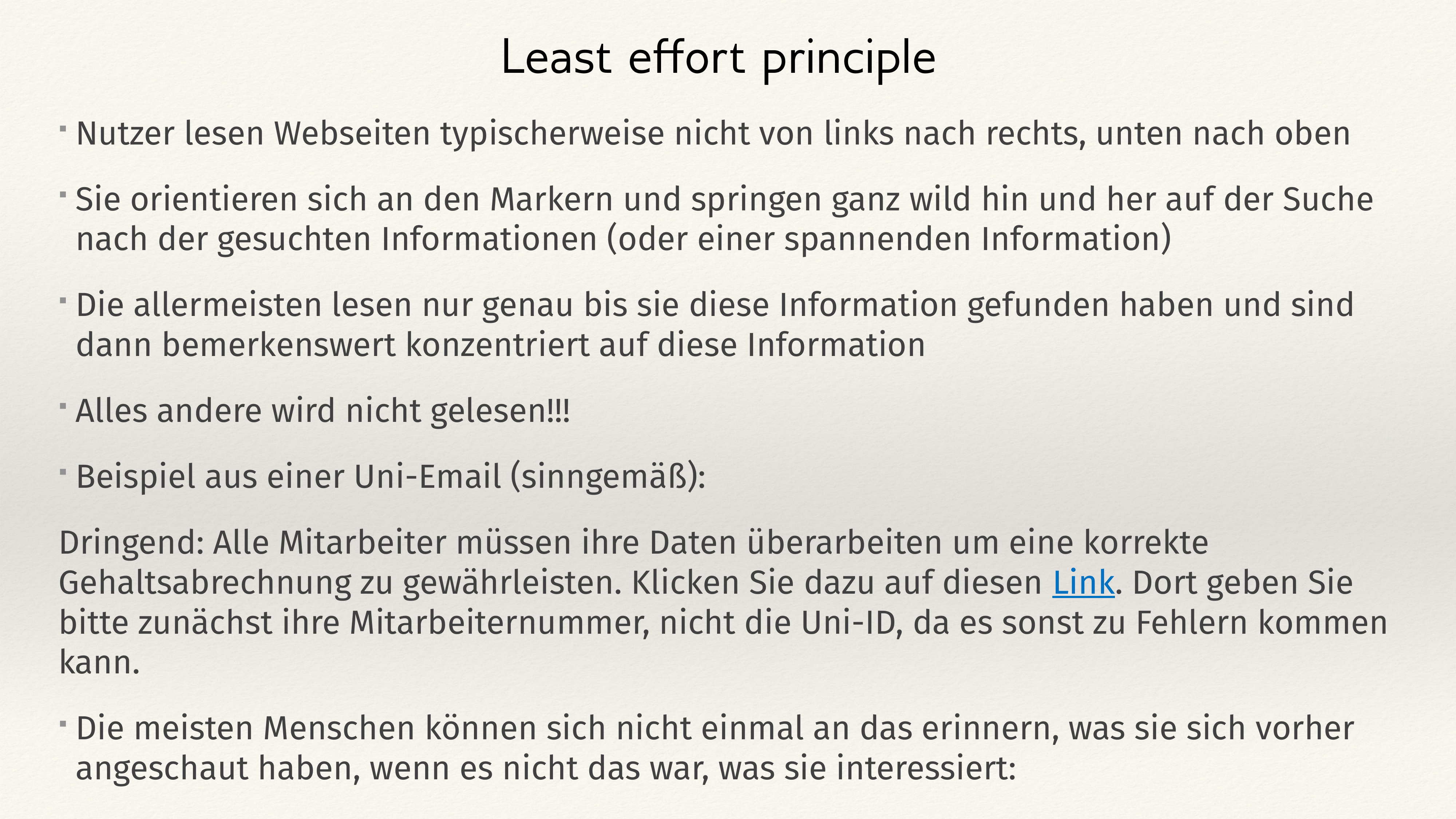

Least effort principle
Nutzer lesen Webseiten typischerweise nicht von links nach rechts, unten nach oben
Sie orientieren sich an den Markern und springen ganz wild hin und her auf der Suche nach der gesuchten Informationen (oder einer spannenden Information)
Die allermeisten lesen nur genau bis sie diese Information gefunden haben und sind dann bemerkenswert konzentriert auf diese Information
Alles andere wird nicht gelesen!!!
Beispiel aus einer Uni-Email (sinngemäß):
Dringend: Alle Mitarbeiter müssen ihre Daten überarbeiten um eine korrekte Gehaltsabrechnung zu gewährleisten. Klicken Sie dazu auf diesen Link. Dort geben Sie bitte zunächst ihre Mitarbeiternummer, nicht die Uni-ID, da es sonst zu Fehlern kommen kann.
Die meisten Menschen können sich nicht einmal an das erinnern, was sie sich vorher angeschaut haben, wenn es nicht das war, was sie interessiert: